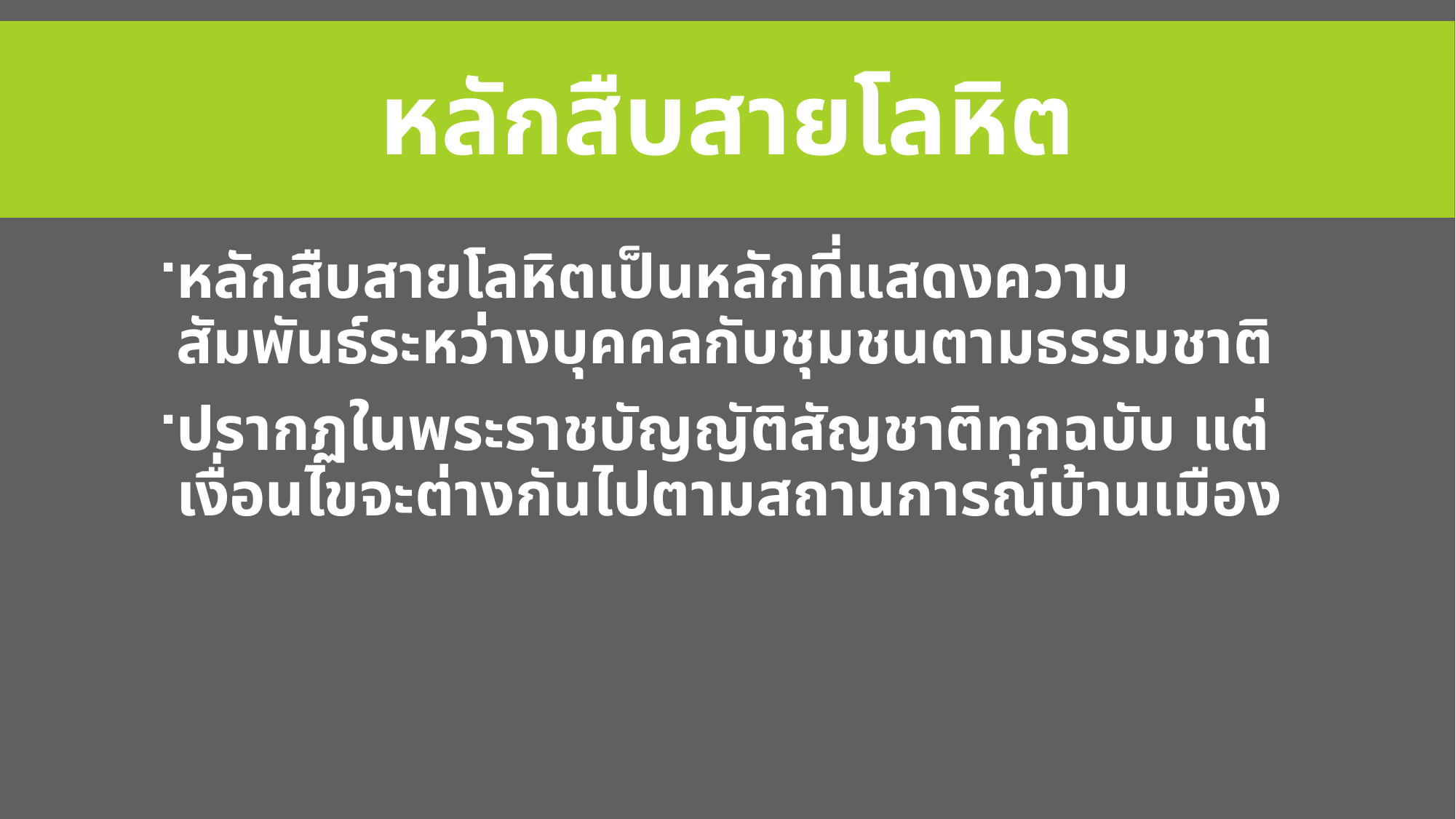

# หลักสืบสายโลหิต
หลักสืบสายโลหิตเป็นหลักที่แสดงความสัมพันธ์ระหว่างบุคคลกับชุมชนตามธรรมชาติ
ปรากฏในพระราชบัญญัติสัญชาติทุกฉบับ แต่เงื่อนไขจะต่างกันไปตามสถานการณ์บ้านเมือง